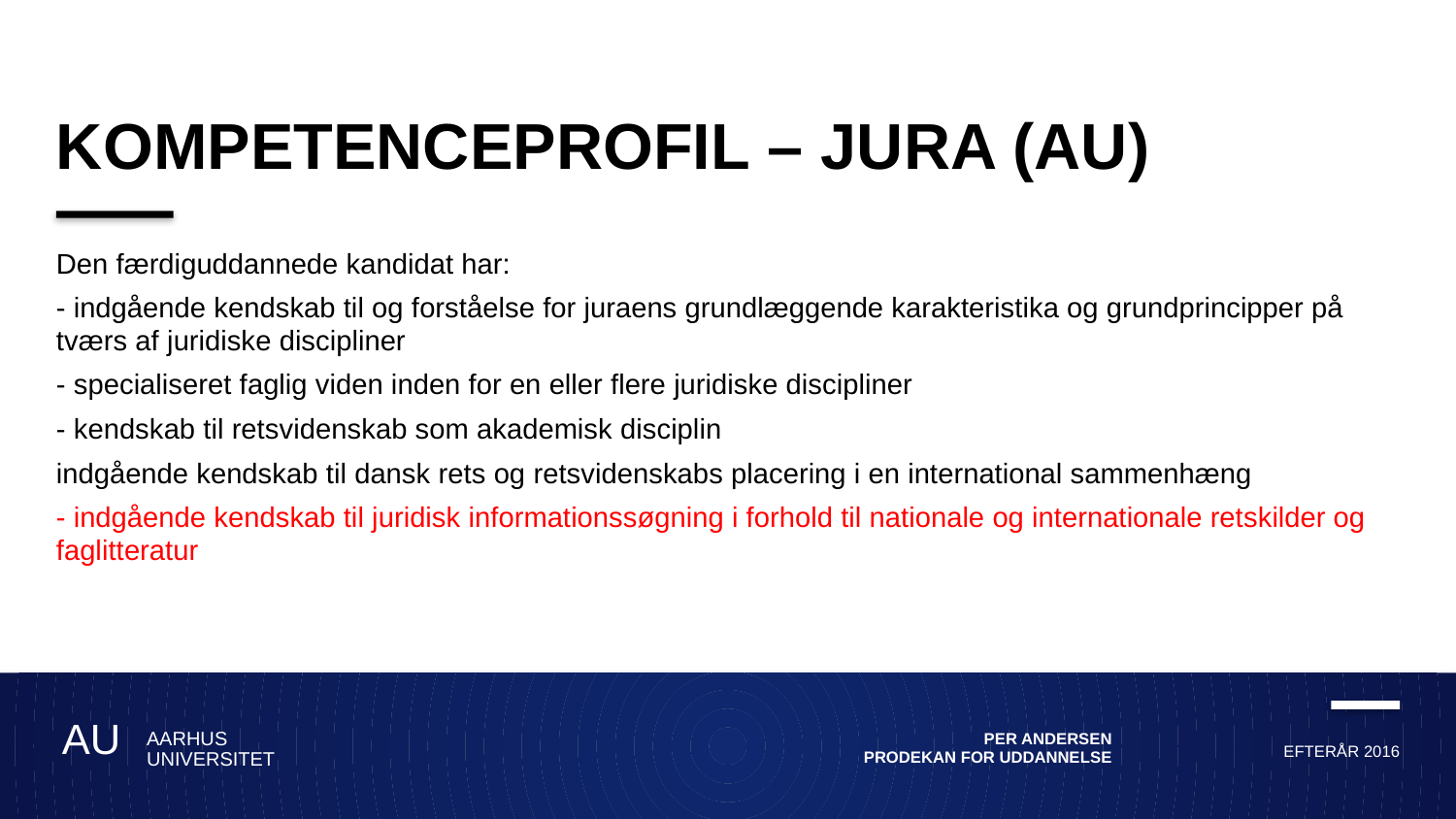

# Kompetenceprofil – jura (AU)
Den færdiguddannede kandidat har:
- indgående kendskab til og forståelse for juraens grundlæggende karakteristika og grundprincipper på tværs af juridiske discipliner
- specialiseret faglig viden inden for en eller flere juridiske discipliner
- kendskab til retsvidenskab som akademisk disciplin
indgående kendskab til dansk rets og retsvidenskabs placering i en international sammenhæng
- indgående kendskab til juridisk informationssøgning i forhold til nationale og internationale retskilder og faglitteratur